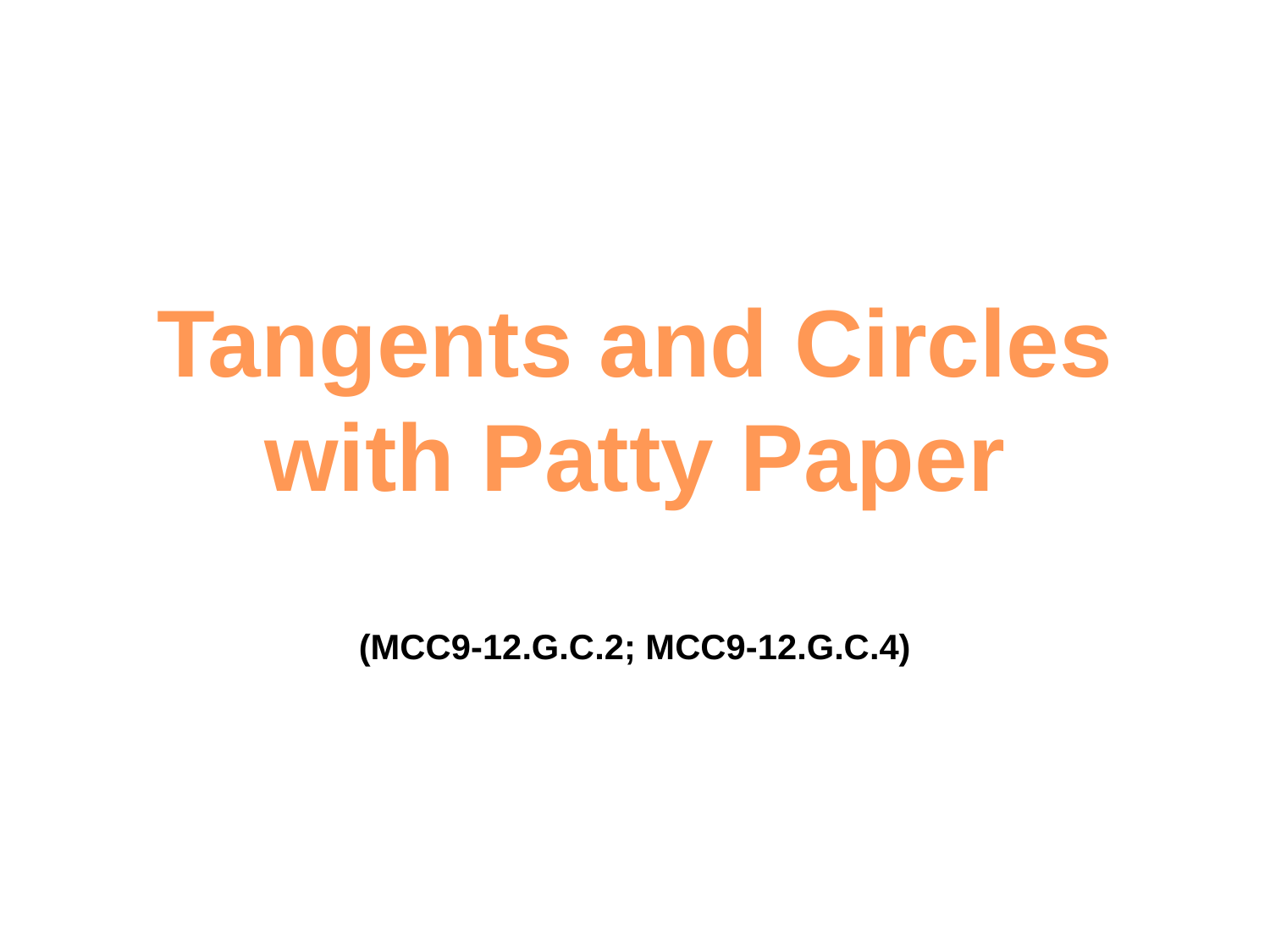

Tangents and Circles
with Patty Paper

(MCC9‐12.G.C.2; MCC9‐12.G.C.4)